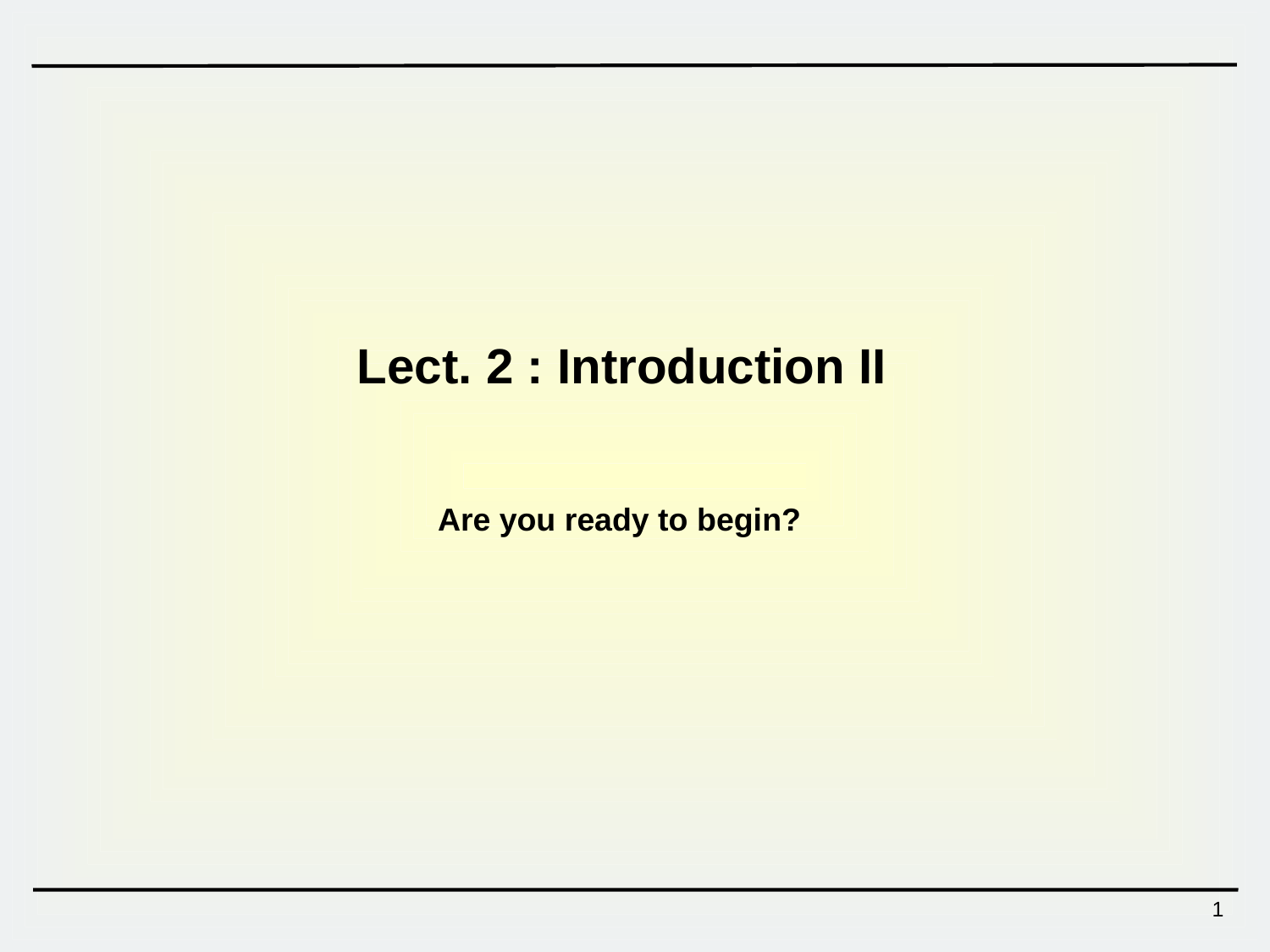

Lect. 2 : Introduction II
Are you ready to begin?
1